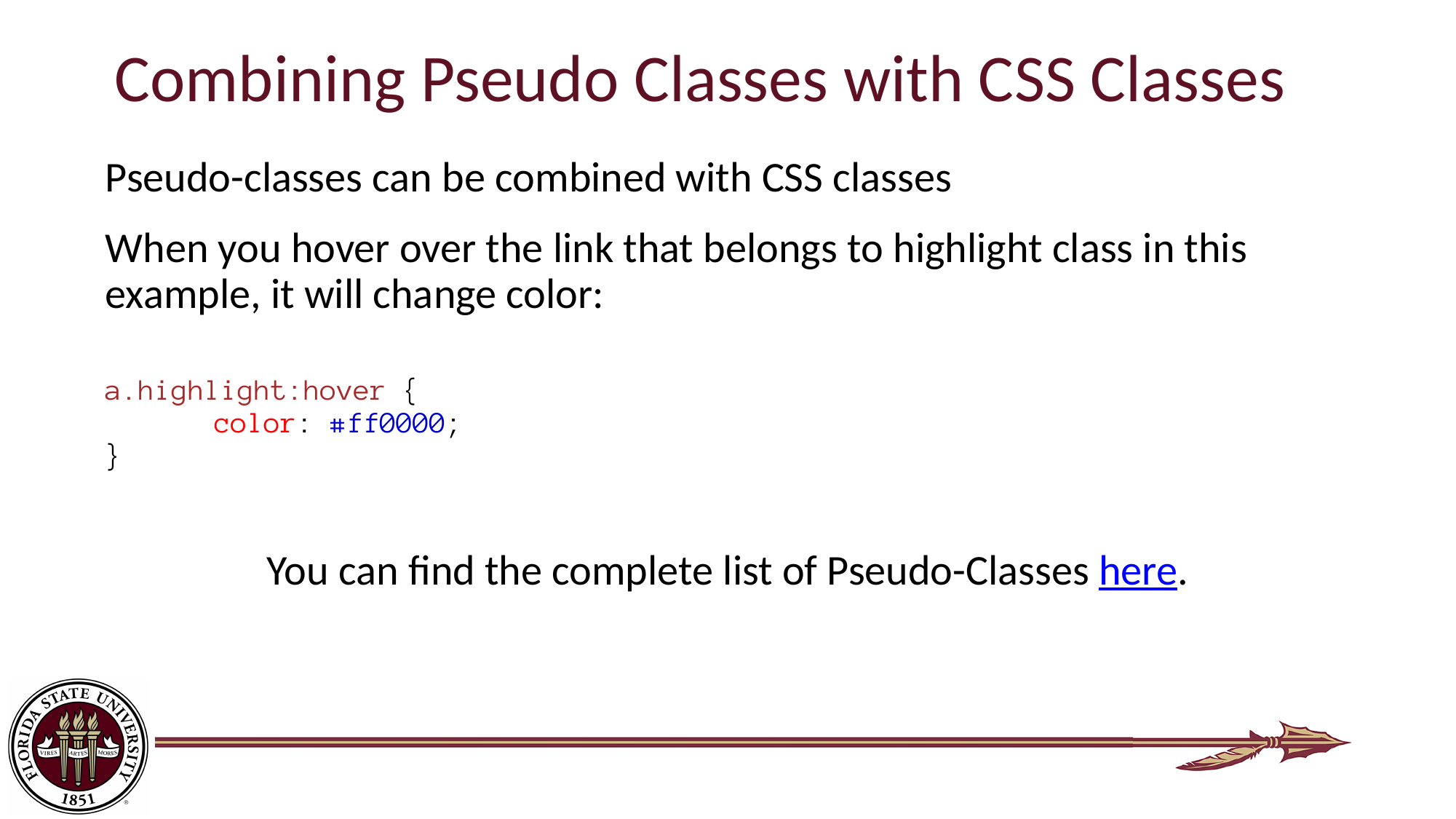

# Combining Pseudo Classes with CSS Classes
Pseudo-classes can be combined with CSS classes
When you hover over the link that belongs to highlight class in this example, it will change color:

a.highlight:hover {
	color: #ff0000;
}

You can find the complete list of Pseudo-Classes here.